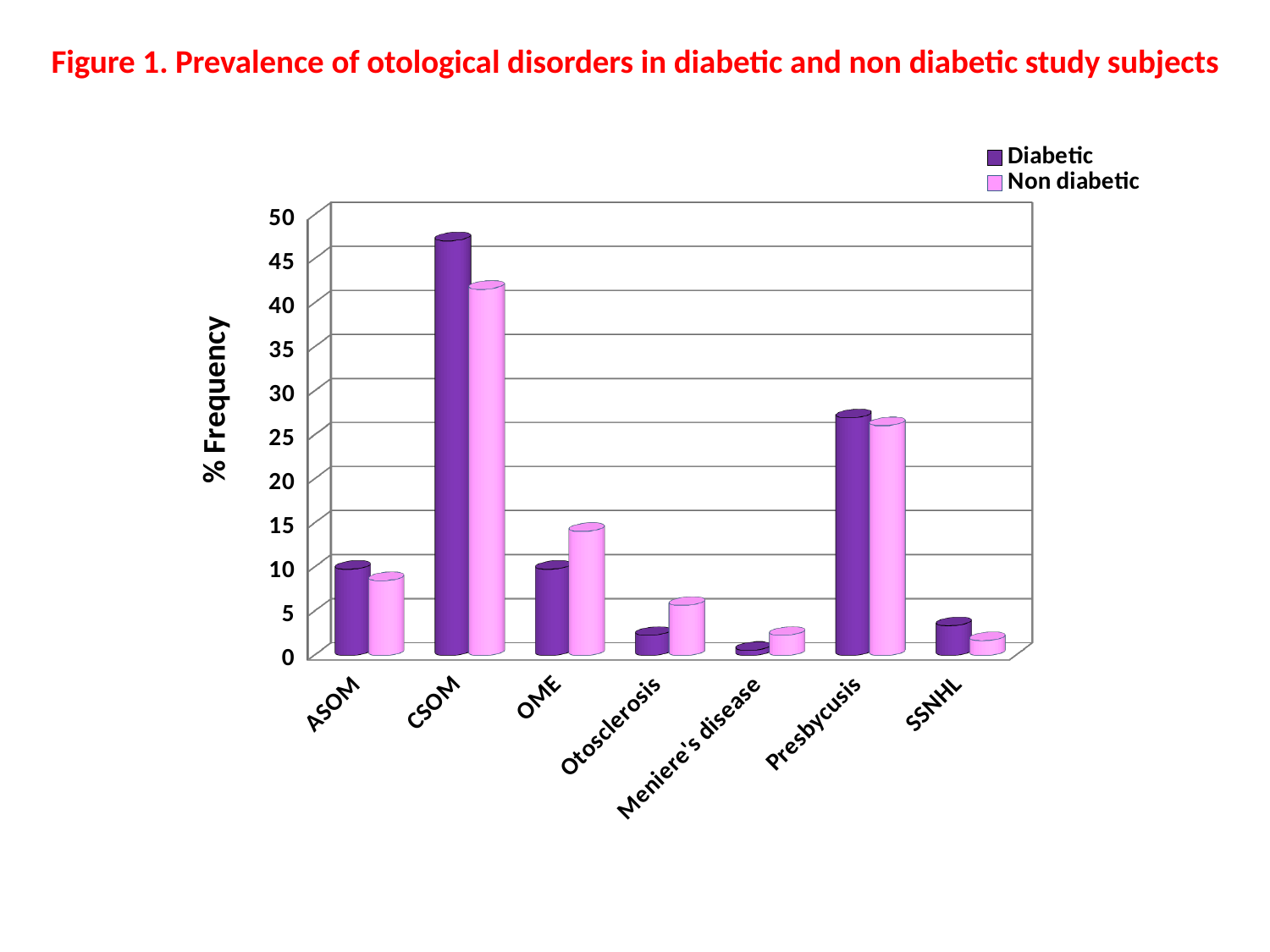

# Figure 1. Prevalence of otological disorders in diabetic and non diabetic study subjects

[unsupported chart]